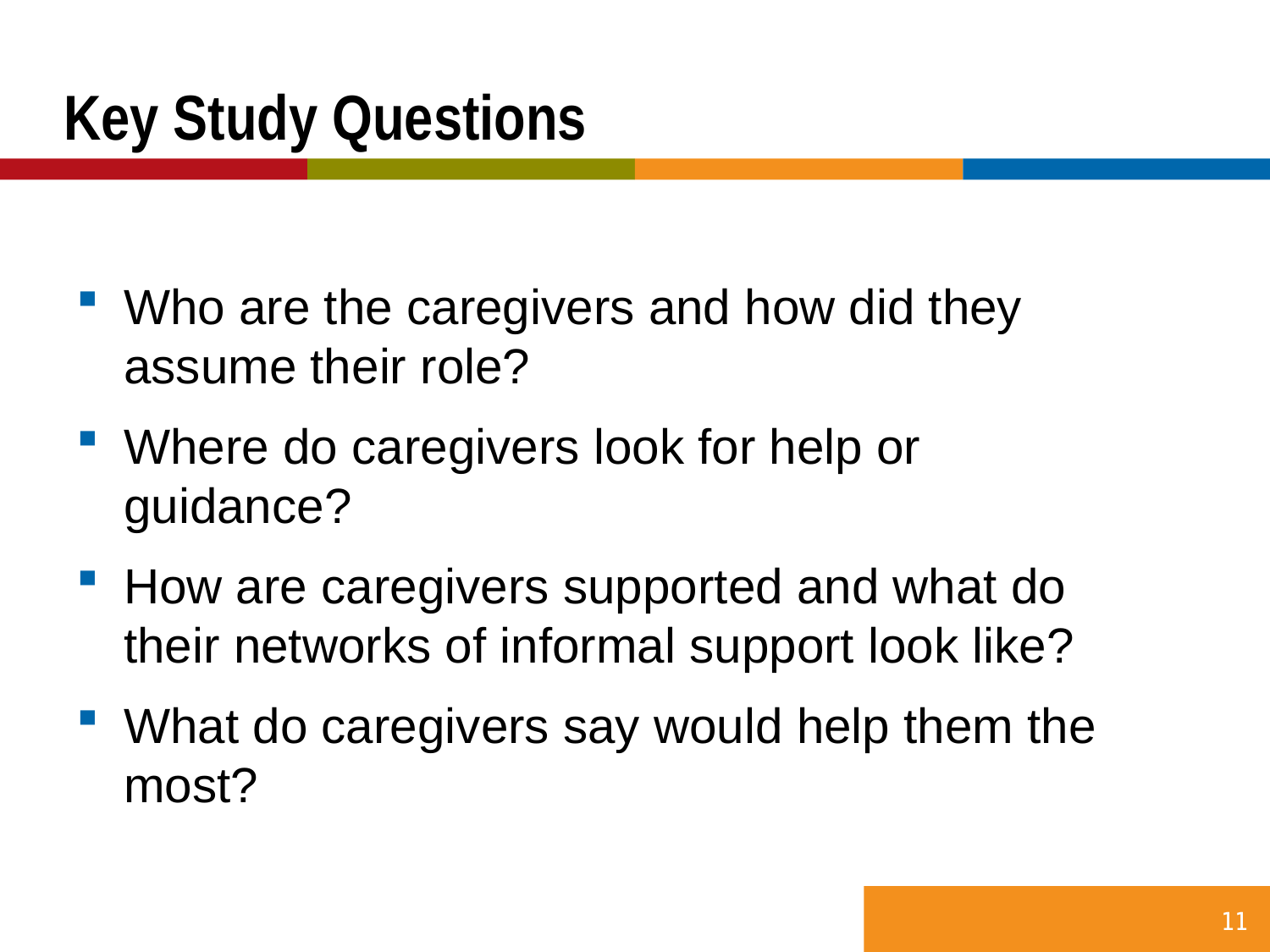

# Key Study Questions

Who are the caregivers and how did they assume their role?
Where do caregivers look for help or guidance?
How are caregivers supported and what do their networks of informal support look like?
What do caregivers say would help them the most?

11